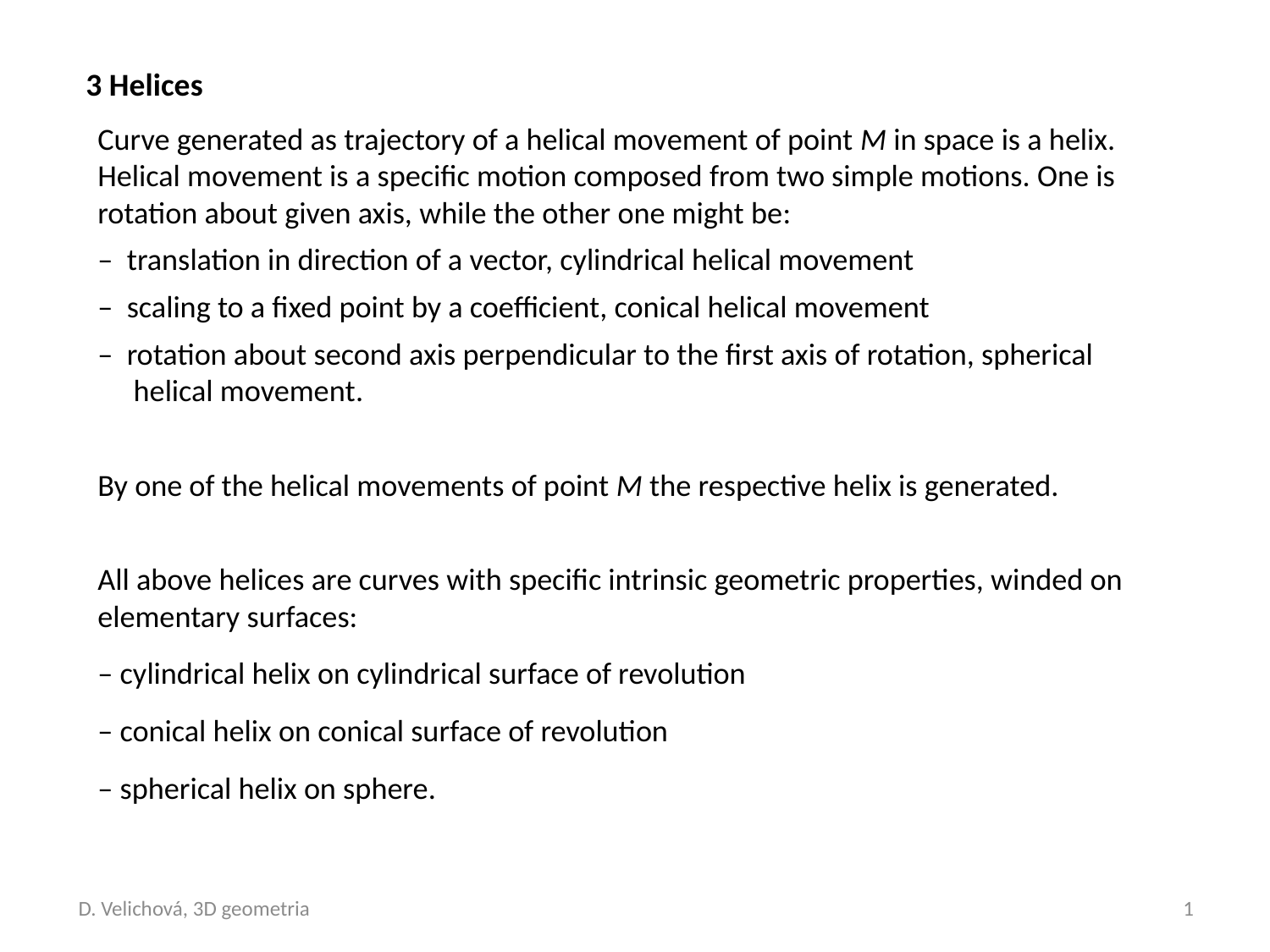

3 Helices
Curve generated as trajectory of a helical movement of point M in space is a helix. Helical movement is a specific motion composed from two simple motions. One is rotation about given axis, while the other one might be:
–  translation in direction of a vector, cylindrical helical movement
–  scaling to a fixed point by a coefficient, conical helical movement
–  rotation about second axis perpendicular to the first axis of rotation, spherical helical movement.

By one of the helical movements of point M the respective helix is generated.

All above helices are curves with specific intrinsic geometric properties, winded on elementary surfaces:
– cylindrical helix on cylindrical surface of revolution
– conical helix on conical surface of revolution
– spherical helix on sphere.

D. Velichová, 3D geometria
1